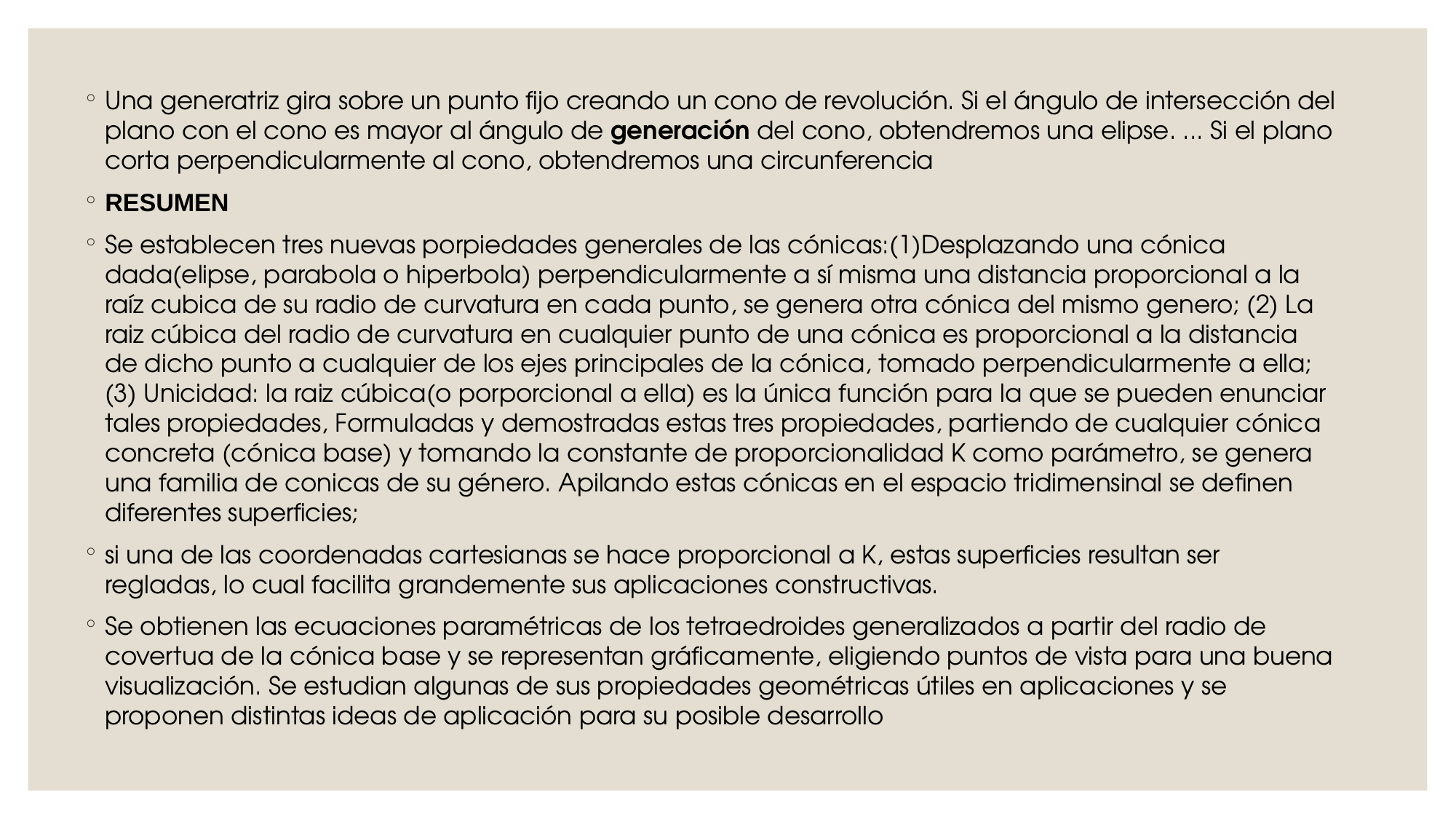

Una generatriz gira sobre un punto fijo creando un cono de revolución. Si el ángulo de intersección del plano con el cono es mayor al ángulo de generación del cono, obtendremos una elipse. ... Si el plano corta perpendicularmente al cono, obtendremos una circunferencia
RESUMEN
Se establecen tres nuevas porpiedades generales de las cónicas:(1)Desplazando una cónica dada(elipse, parabola o hiperbola) perpendicularmente a sí misma una distancia proporcional a la raíz cubica de su radio de curvatura en cada punto, se genera otra cónica del mismo genero; (2) La raiz cúbica del radio de curvatura en cualquier punto de una cónica es proporcional a la distancia de dicho punto a cualquier de los ejes principales de la cónica, tomado perpendicularmente a ella; (3) Unicidad: la raiz cúbica(o porporcional a ella) es la única función para la que se pueden enunciar tales propiedades, Formuladas y demostradas estas tres propiedades, partiendo de cualquier cónica concreta (cónica base) y tomando la constante de proporcionalidad K como parámetro, se genera una familia de conicas de su género. Apilando estas cónicas en el espacio tridimensinal se definen diferentes superficies;
si una de las coordenadas cartesianas se hace proporcional a K, estas superficies resultan ser regladas, lo cual facilita grandemente sus aplicaciones constructivas.
Se obtienen las ecuaciones paramétricas de los tetraedroides generalizados a partir del radio de covertua de la cónica base y se representan gráficamente, eligiendo puntos de vista para una buena visualización. Se estudian algunas de sus propiedades geométricas útiles en aplicaciones y se proponen distintas ideas de aplicación para su posible desarrollo